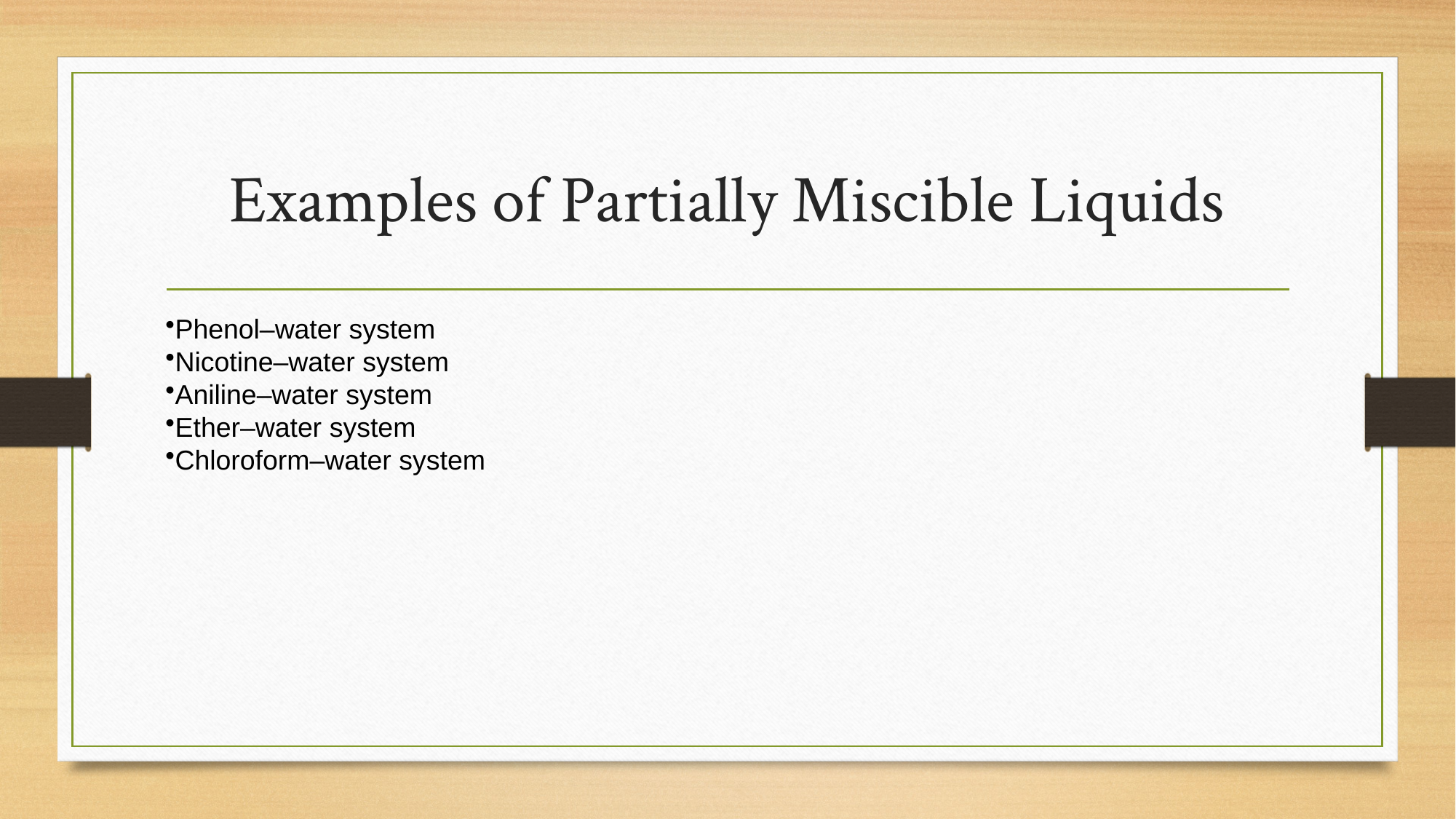

# Examples of Partially Miscible Liquids
Phenol–water system
Nicotine–water system
Aniline–water system
Ether–water system
Chloroform–water system